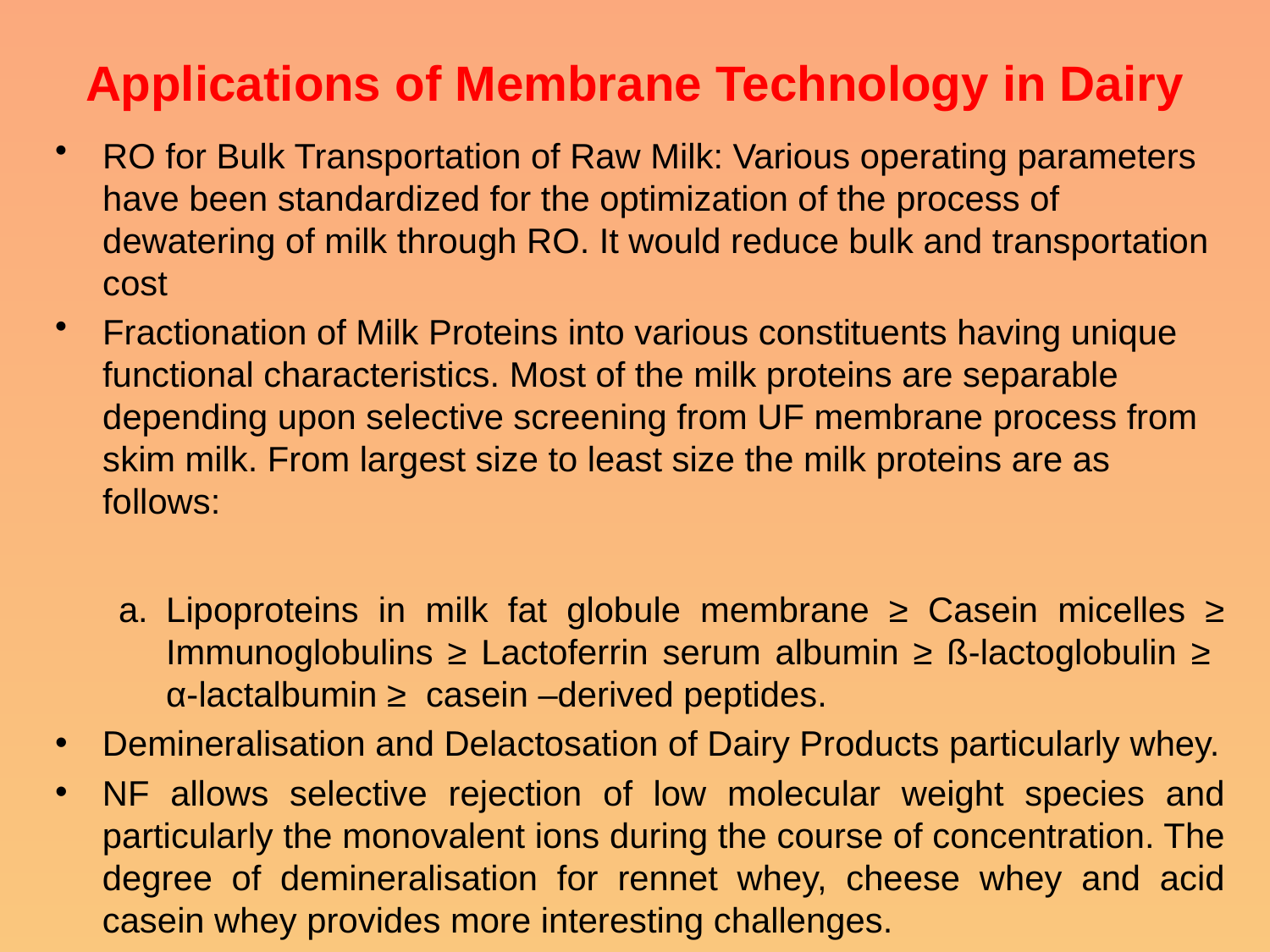

# Applications of Membrane Technology in Dairy
RO for Bulk Transportation of Raw Milk: Various operating parameters have been standardized for the optimization of the process of dewatering of milk through RO. It would reduce bulk and transportation cost
Fractionation of Milk Proteins into various constituents having unique functional characteristics. Most of the milk proteins are separable depending upon selective screening from UF membrane process from skim milk. From largest size to least size the milk proteins are as follows:

Lipoproteins in milk fat globule membrane ≥ Casein micelles ≥ Immunoglobulins ≥ Lactoferrin serum albumin ≥ ß-lactoglobulin ≥  α-lactalbumin ≥  casein –derived peptides.
Demineralisation and Delactosation of Dairy Products particularly whey.
NF allows selective rejection of low molecular weight species and particularly the monovalent ions during the course of concentration. The degree of demineralisation for rennet whey, cheese whey and acid casein whey provides more interesting challenges.